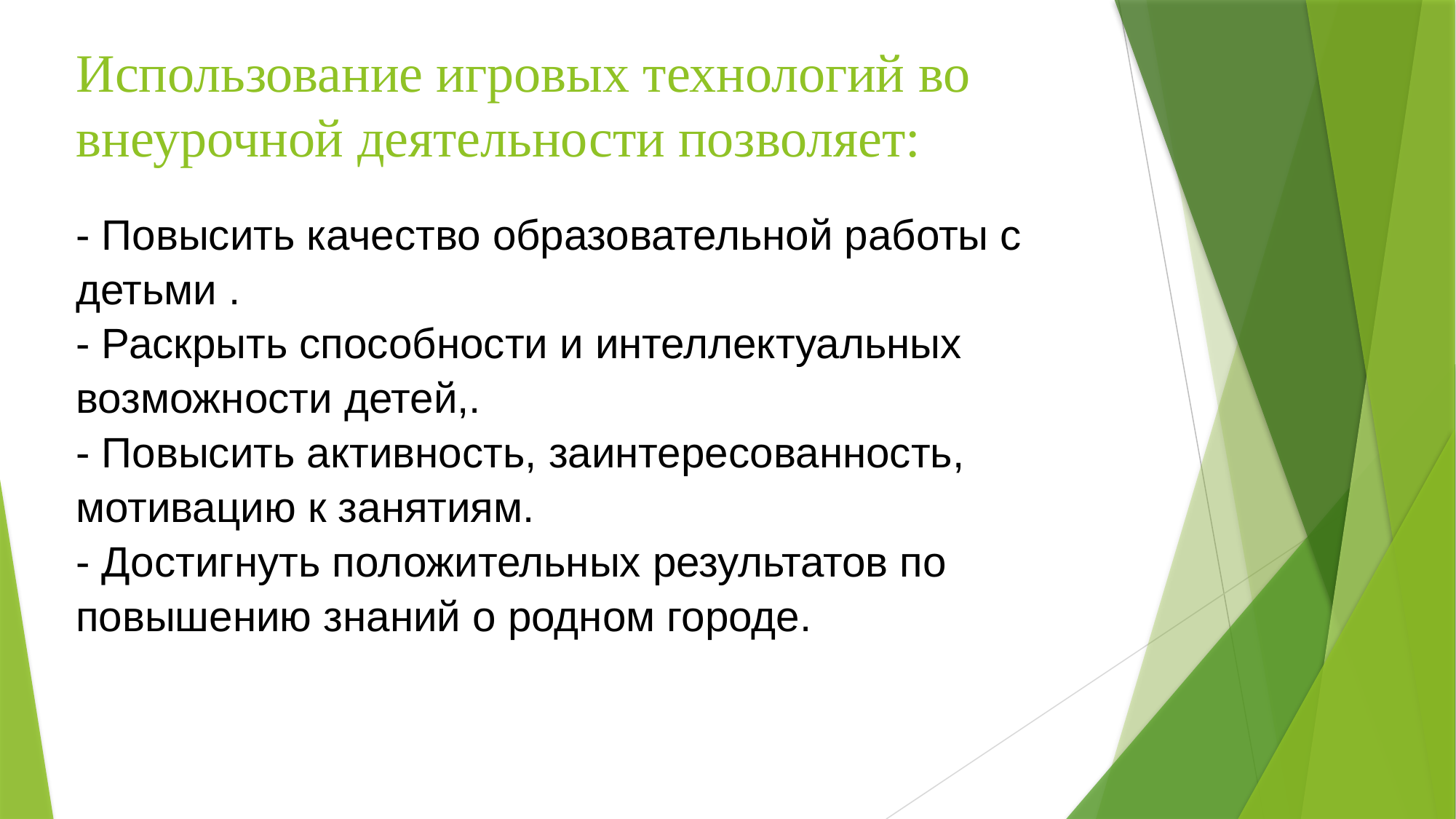

# Использование игровых технологий во внеурочной деятельности позволяет:
- Повысить качество образовательной работы с детьми .
- Раскрыть способности и интеллектуальных возможности детей,.
- Повысить активность, заинтересованность, мотивацию к занятиям.
- Достигнуть положительных результатов по повышению знаний о родном городе.